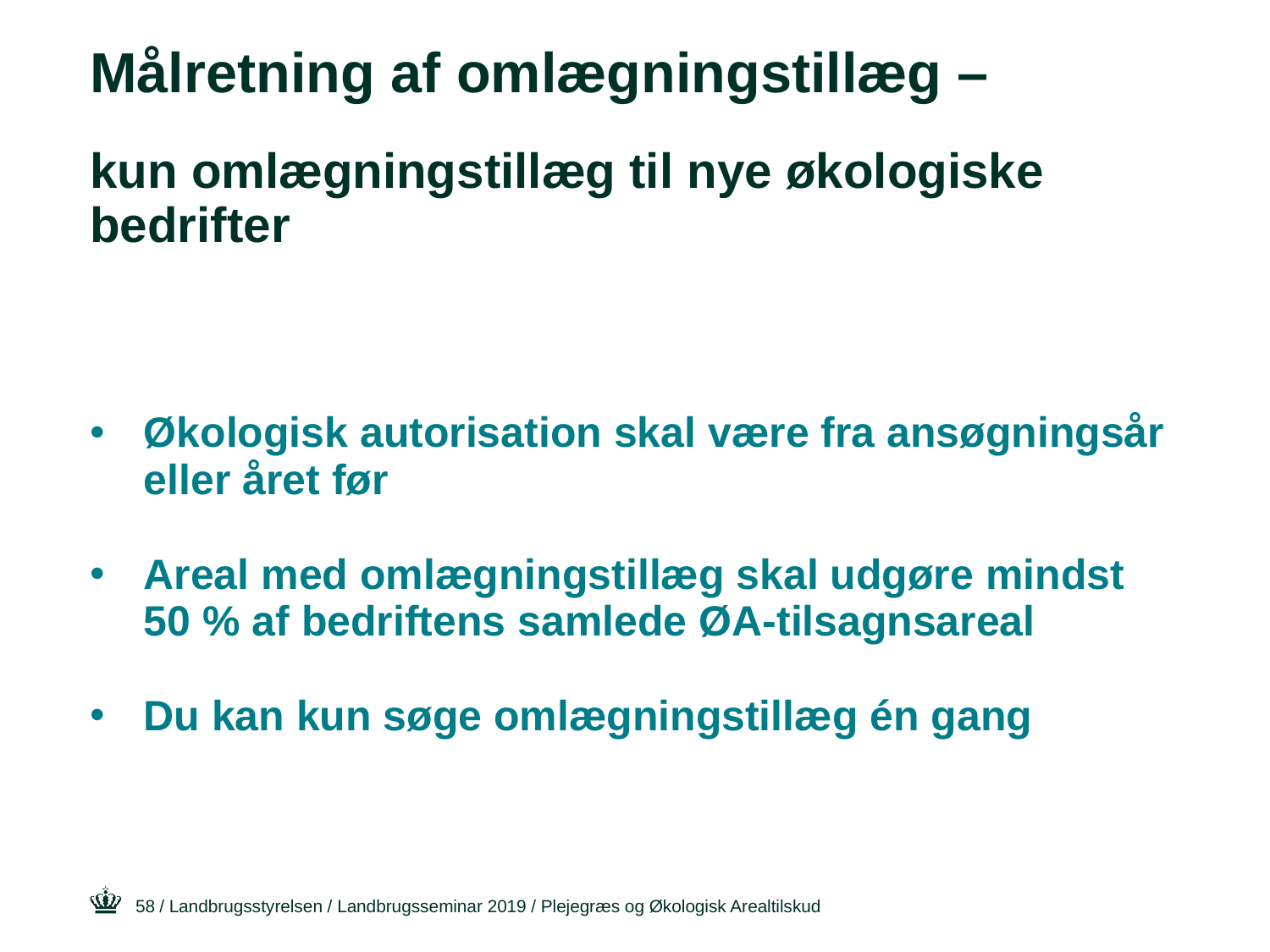

# Målretning af omlægningstillæg – kun omlægningstillæg til nye økologiske bedrifter

Økologisk autorisation skal være fra ansøgningsår eller året før

Areal med omlægningstillæg skal udgøre mindst 50 % af bedriftens samlede ØA-tilsagnsareal

Du kan kun søge omlægningstillæg én gang

58
/ Landbrugsstyrelsen / Landbrugsseminar 2019 / Plejegræs og Økologisk Arealtilskud